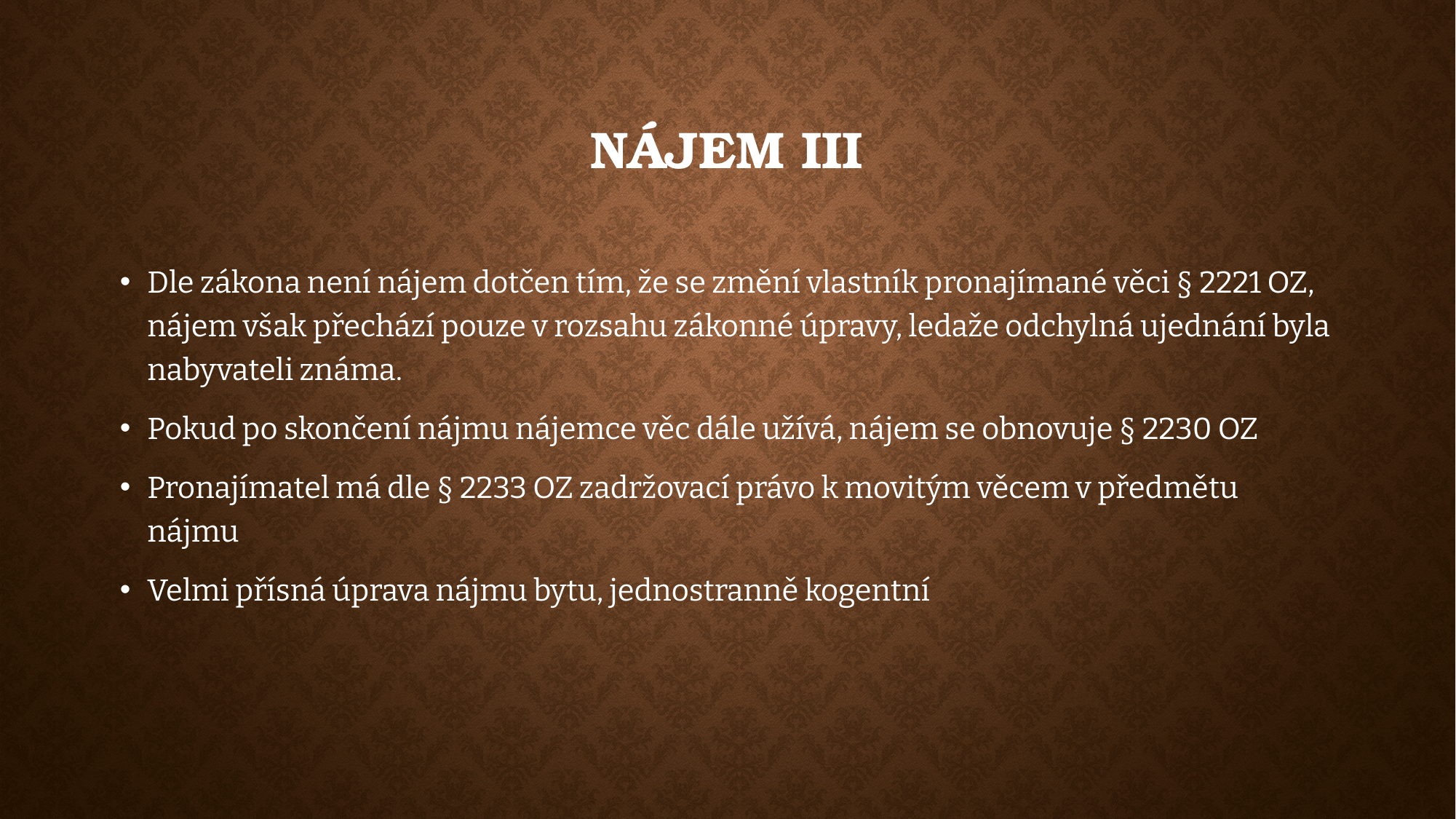

# Nájem III
Dle zákona není nájem dotčen tím, že se změní vlastník pronajímané věci § 2221 OZ, nájem však přechází pouze v rozsahu zákonné úpravy, ledaže odchylná ujednání byla nabyvateli známa.
Pokud po skončení nájmu nájemce věc dále užívá, nájem se obnovuje § 2230 OZ
Pronajímatel má dle § 2233 OZ zadržovací právo k movitým věcem v předmětu nájmu
Velmi přísná úprava nájmu bytu, jednostranně kogentní